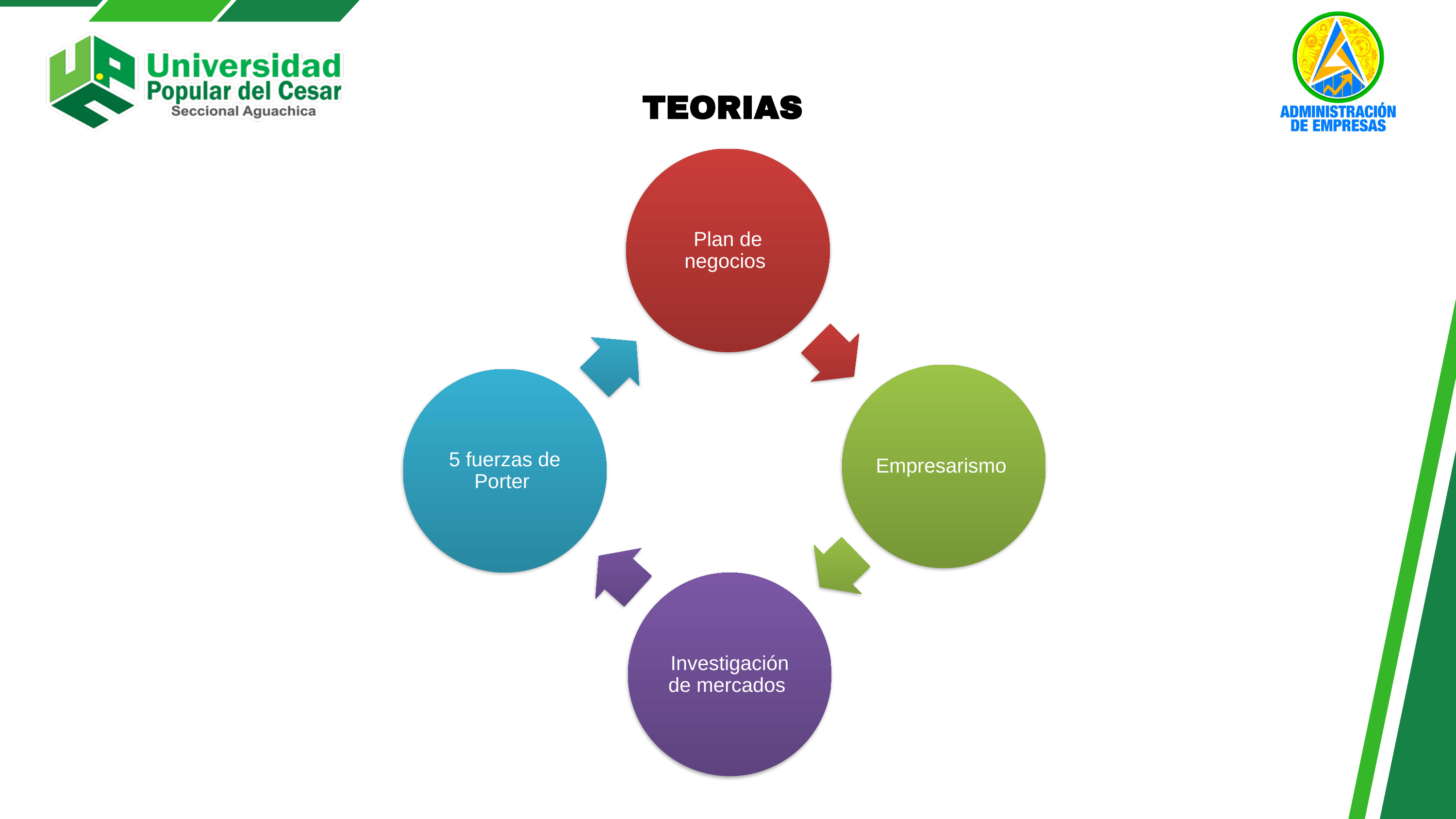

TEORIAS
Plan de negocios

Empresarismo

Investigación de mercados

5 fuerzas de Porter